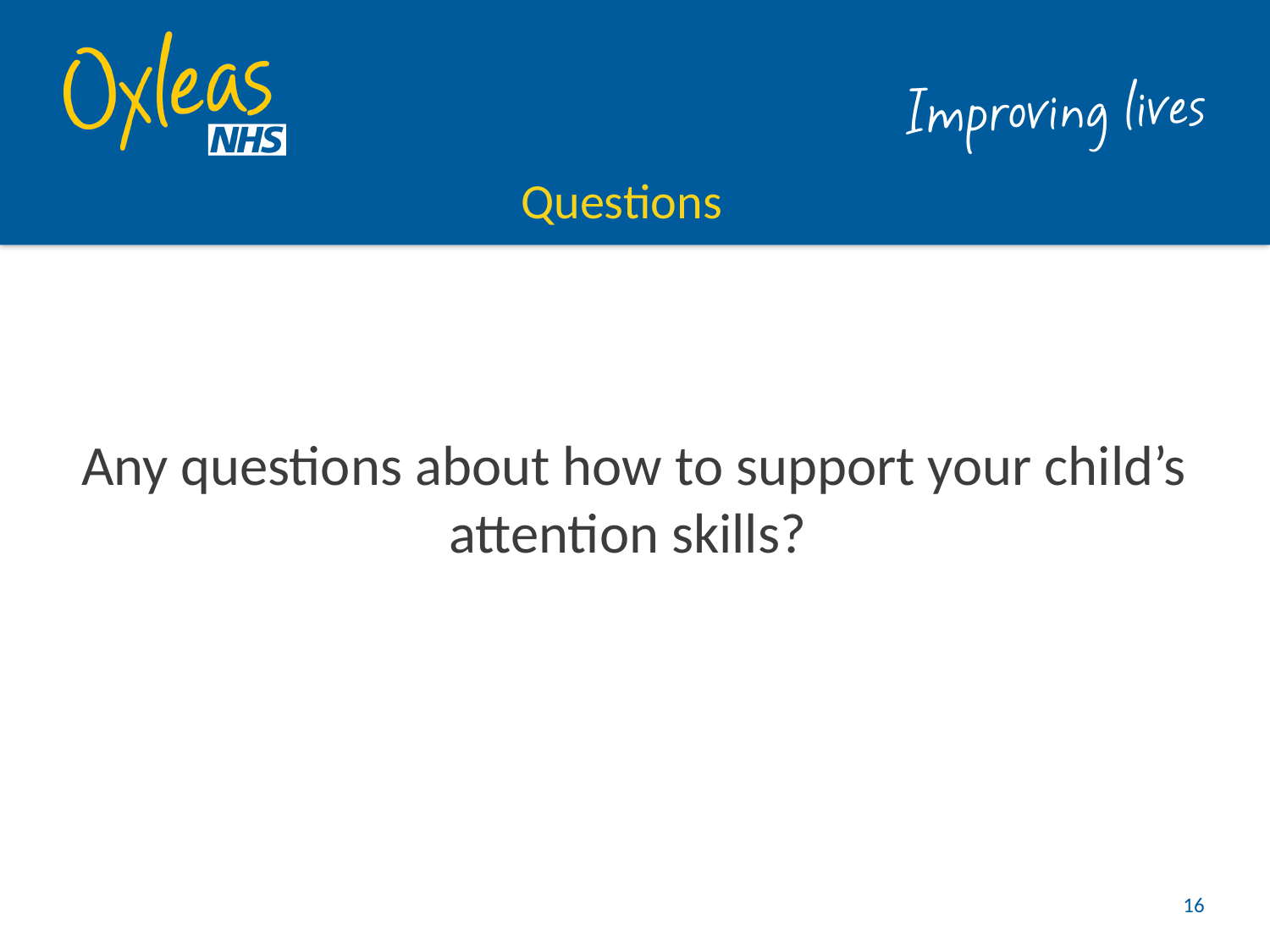

# Questions

Any questions about how to support your child’s attention skills?
16